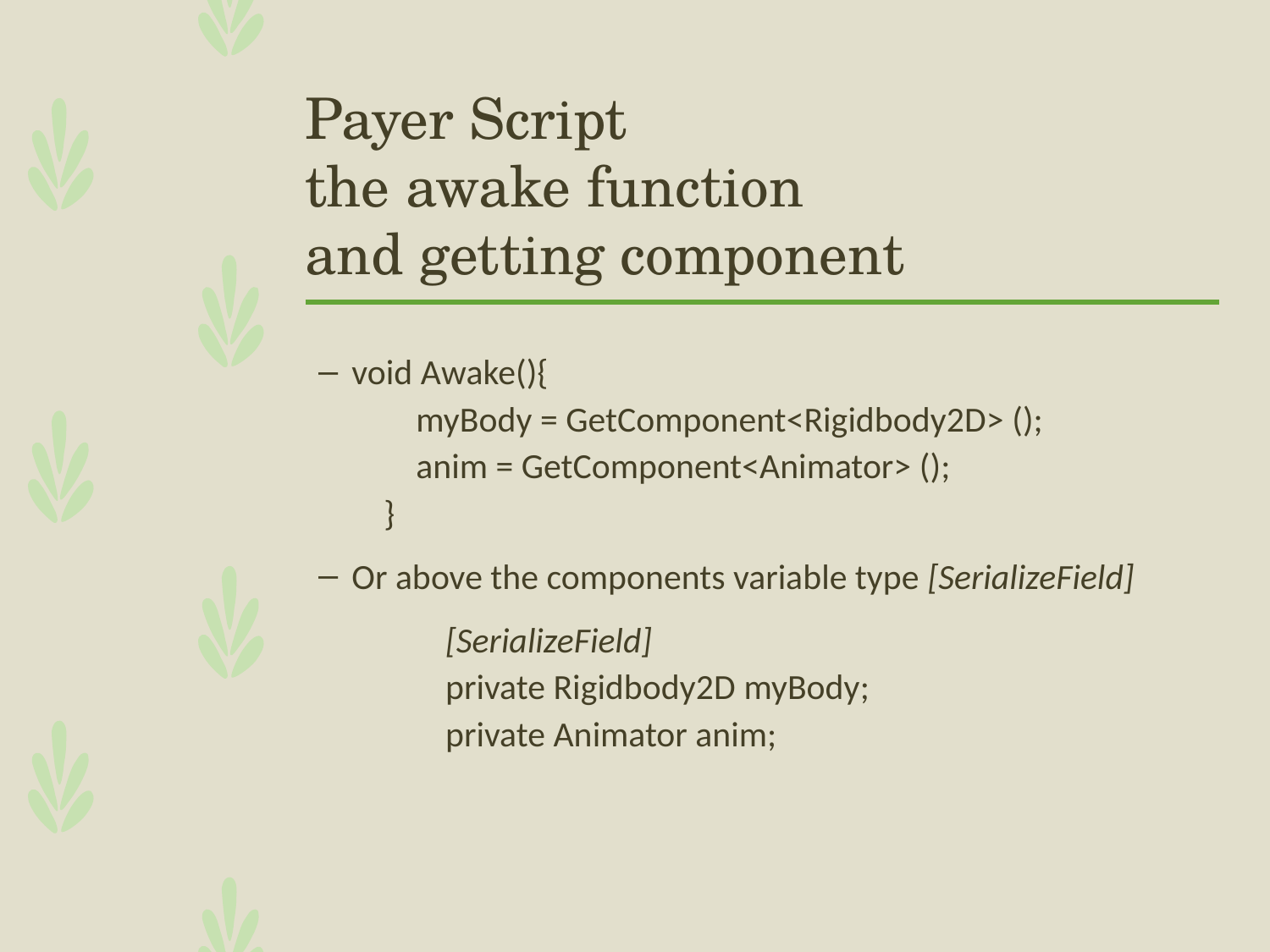

# Payer Script the awake function and getting component
void Awake(){
        myBody = GetComponent<Rigidbody2D> ();
        anim = GetComponent<Animator> ();
    }
Or above the components variable type [SerializeField]
	[SerializeField]
    	private Rigidbody2D myBody;
    	private Animator anim;